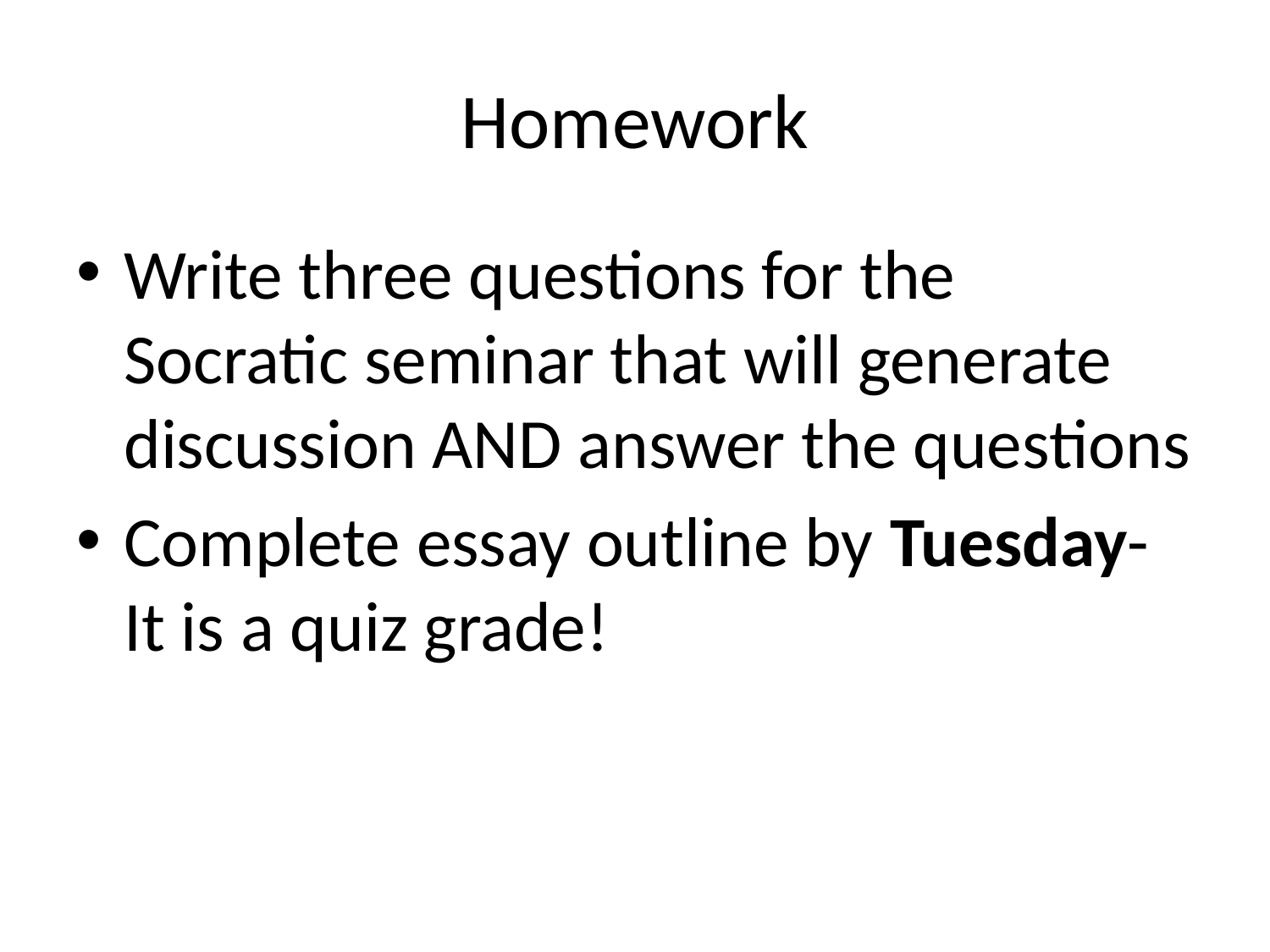

# Homework
Write three questions for the Socratic seminar that will generate discussion AND answer the questions
Complete essay outline by Tuesday- It is a quiz grade!